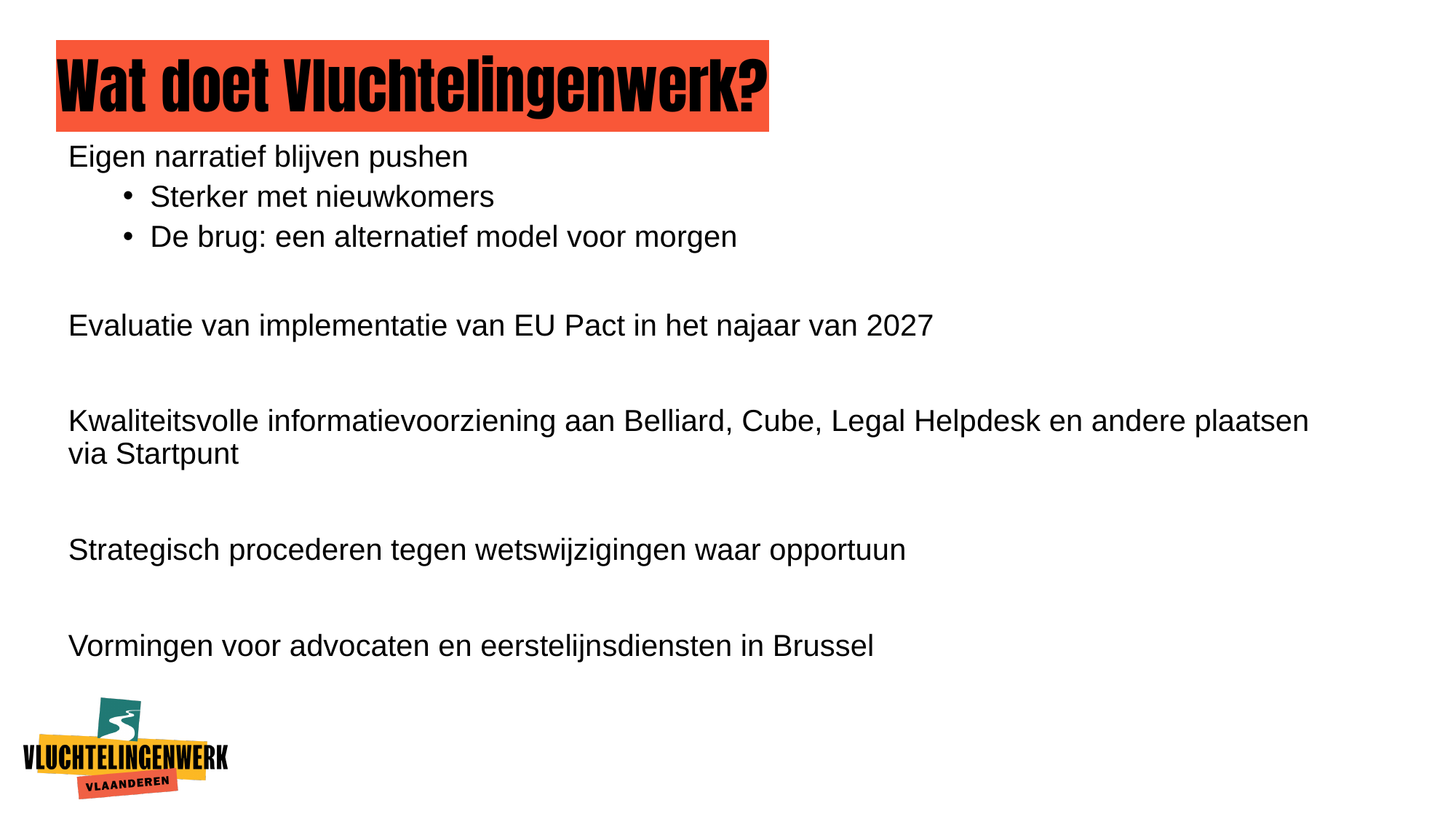

# Wat doet Vluchtelingenwerk?
Eigen narratief blijven pushen
Sterker met nieuwkomers
De brug: een alternatief model voor morgen

Evaluatie van implementatie van EU Pact in het najaar van 2027

Kwaliteitsvolle informatievoorziening aan Belliard, Cube, Legal Helpdesk en andere plaatsen via Startpunt

Strategisch procederen tegen wetswijzigingen waar opportuun

Vormingen voor advocaten en eerstelijnsdiensten in Brussel